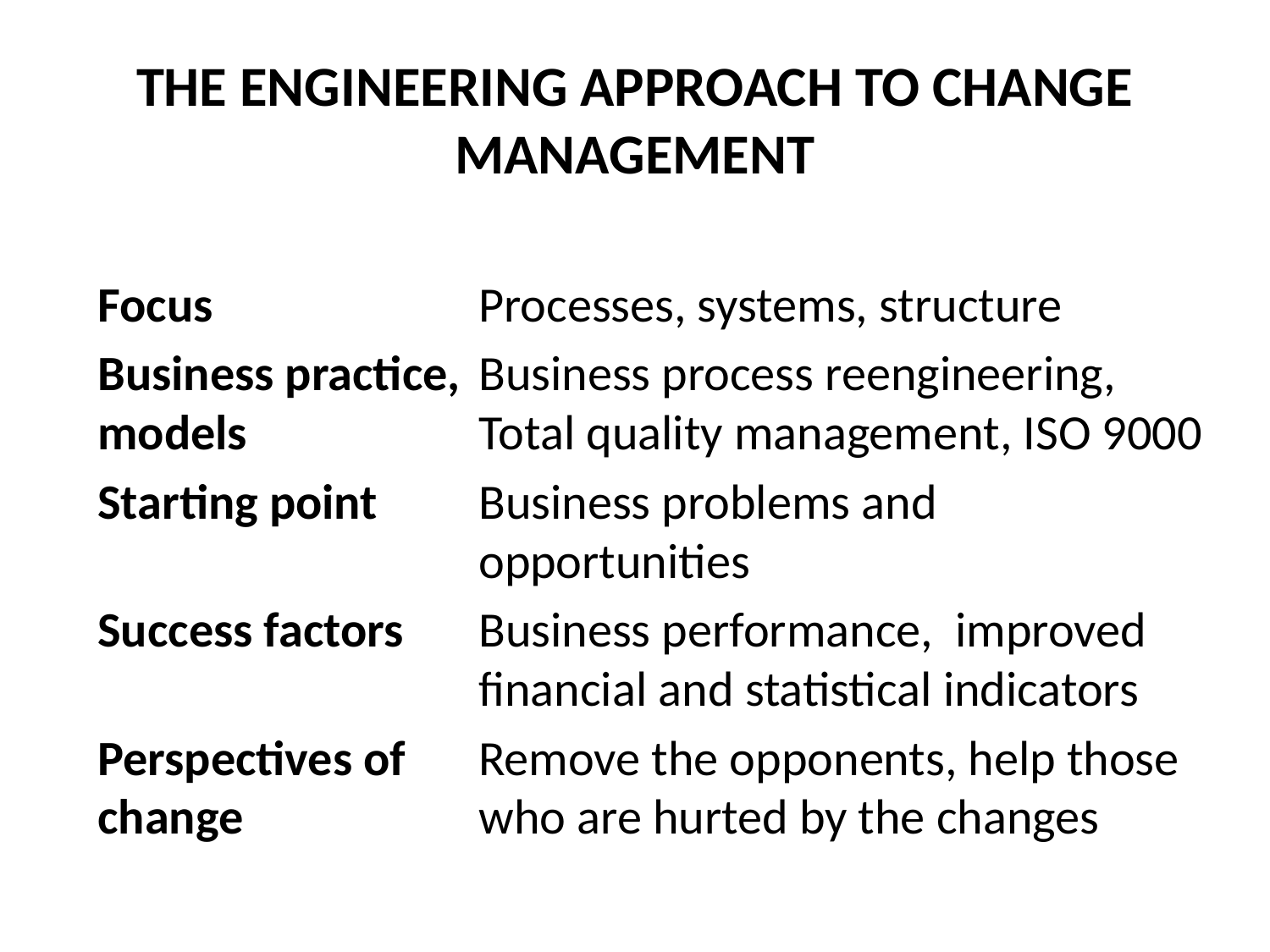

# THE ENGINEERING APPROACH TO CHANGE MANAGEMENT
Focus			Processes, systems, structure
Business practice,	Business process reengineering, models		Total quality management, ISO 9000
Starting point	Business problems and 					opportunities
Success factors	Business performance,  improved 			financial and statistical indicators
Perspectives of 	Remove the opponents, help those change		who are hurted by the changes